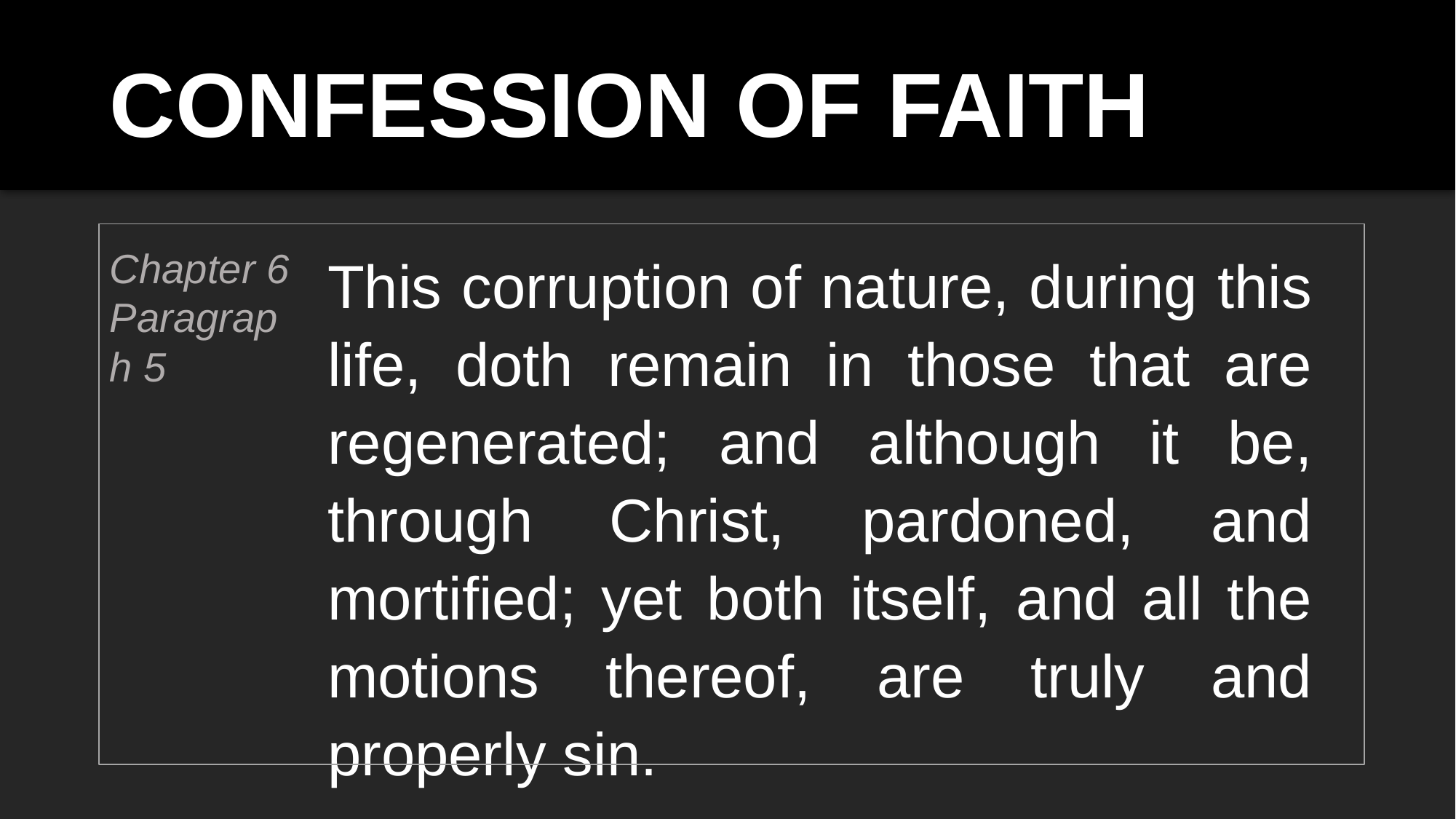

CONFESSION OF FAITH

Chapter 6
Paragraph 5
This corruption of nature, during this life, doth remain in those that are regenerated; and although it be, through Christ, pardoned, and mortified; yet both itself, and all the motions thereof, are truly and properly sin.